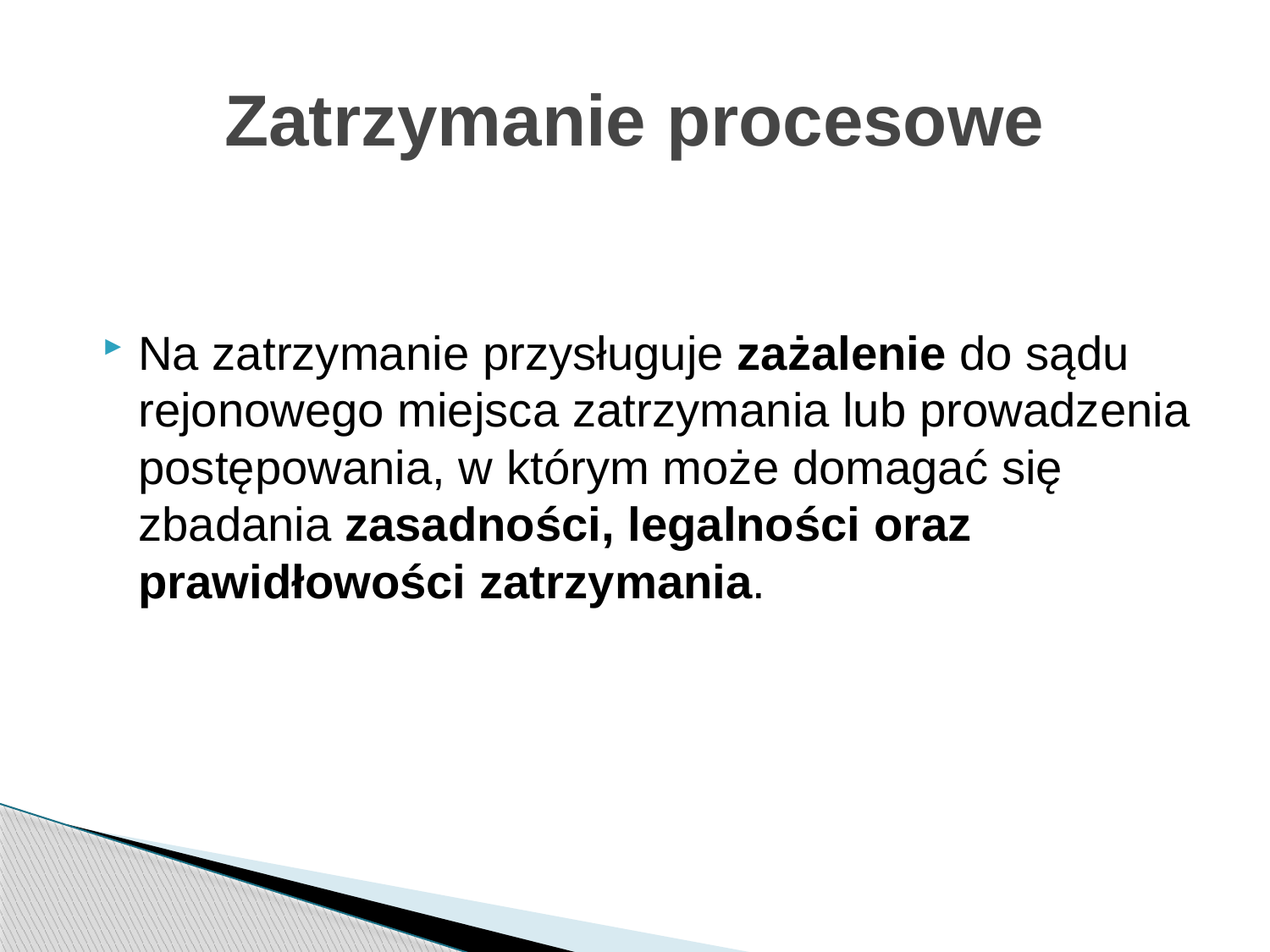

# Zatrzymanie procesowe
Na zatrzymanie przysługuje zażalenie do sądu rejonowego miejsca zatrzymania lub prowadzenia postępowania, w którym może domagać się zbadania zasadności, legalności oraz prawidłowości zatrzymania.